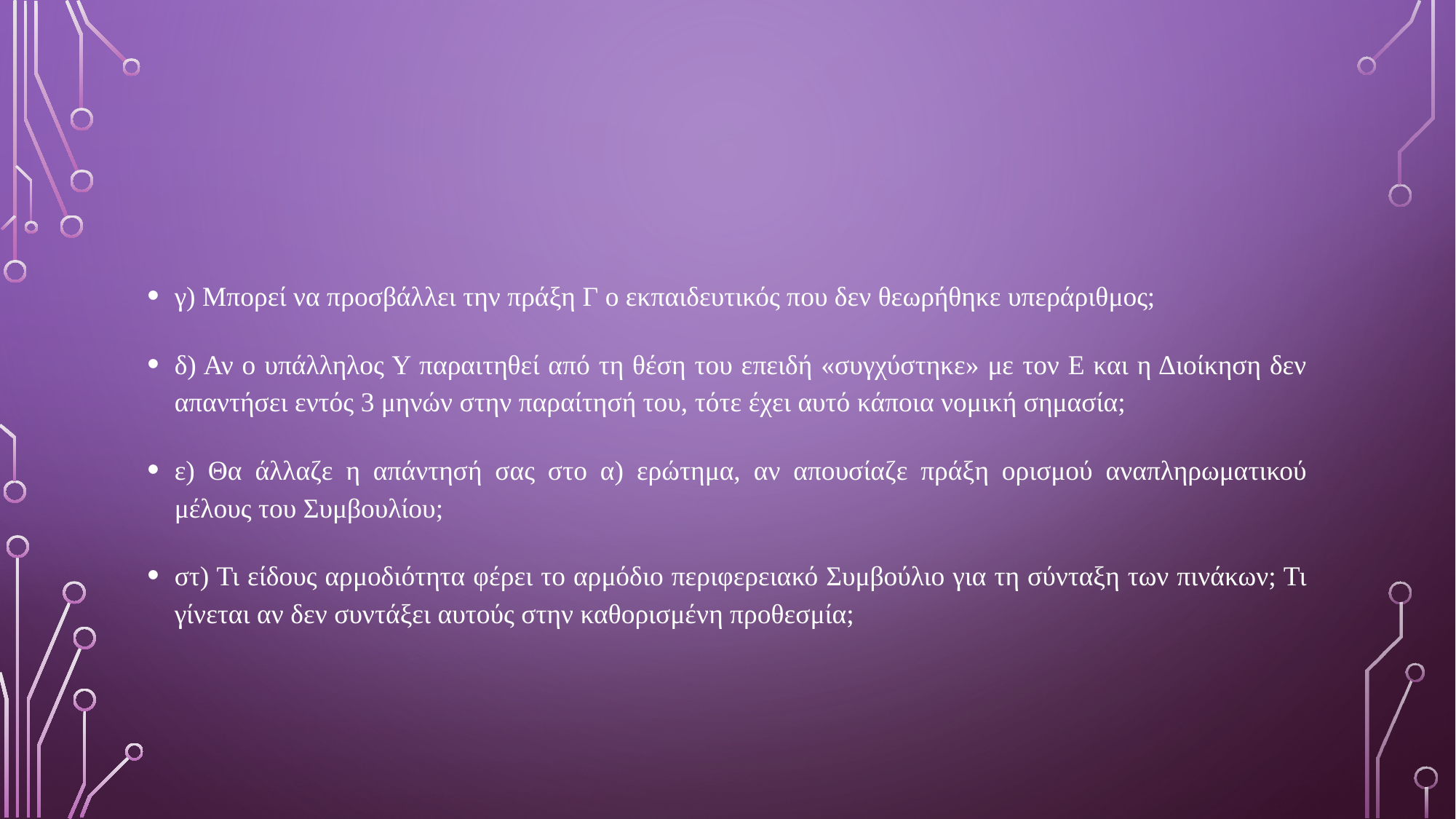

#
γ) Μπορεί να προσβάλλει την πράξη Γ ο εκπαιδευτικός που δεν θεωρήθηκε υπεράριθμος;
δ) Αν ο υπάλληλος Υ παραιτηθεί από τη θέση του επειδή «συγχύστηκε» με τον Ε και η Διοίκηση δεν απαντήσει εντός 3 μηνών στην παραίτησή του, τότε έχει αυτό κάποια νομική σημασία;
ε) Θα άλλαζε η απάντησή σας στο α) ερώτημα, αν απουσίαζε πράξη ορισμού αναπληρωματικού μέλους του Συμβουλίου;
στ) Τι είδους αρμοδιότητα φέρει το αρμόδιο περιφερειακό Συμβούλιο για τη σύνταξη των πινάκων; Τι γίνεται αν δεν συντάξει αυτούς στην καθορισμένη προθεσμία;